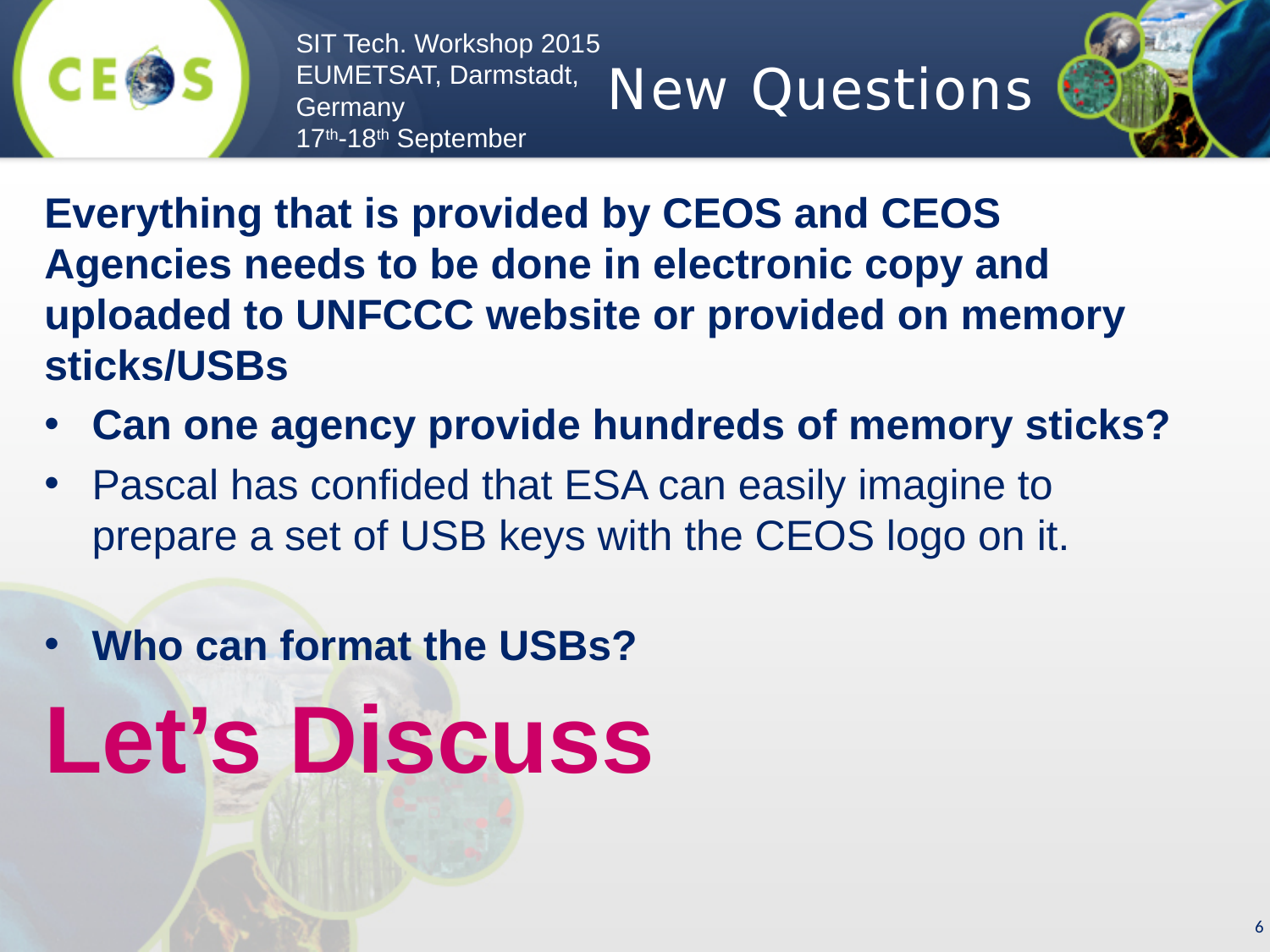

New Questions
Everything that is provided by CEOS and CEOS Agencies needs to be done in electronic copy and uploaded to UNFCCC website or provided on memory sticks/USBs

Can one agency provide hundreds of memory sticks?
Pascal has confided that ESA can easily imagine to prepare a set of USB keys with the CEOS logo on it.
Who can format the USBs?
Let’s Discuss
6